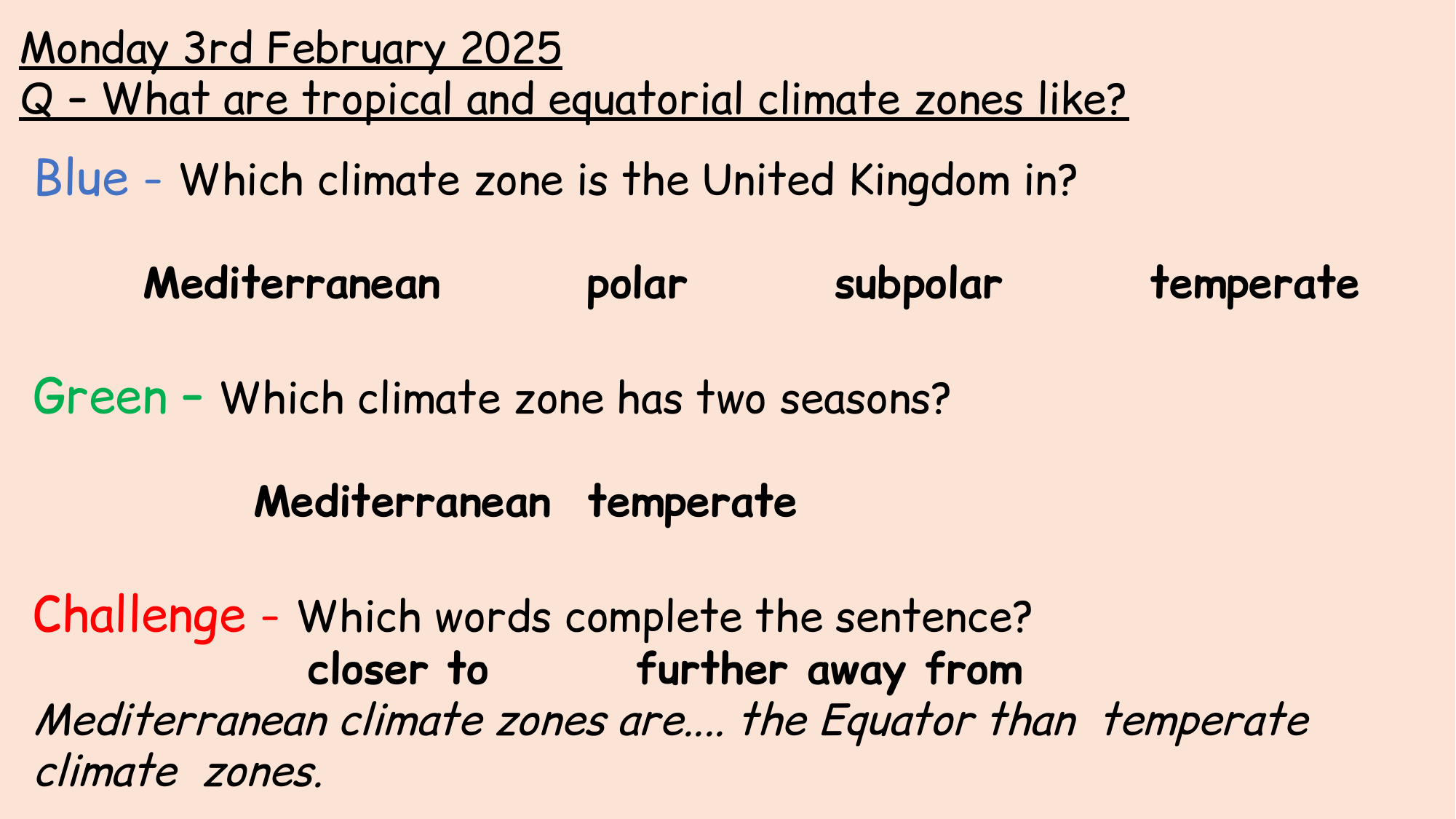

Monday 3rd February 2025
Q – What are tropical and equatorial climate zones like?

​
Blue - ​Which climate zone is the United Kingdom in?

      Mediterranean        polar        subpolar        temperate

Green – Which climate zone has two seasons?

            Mediterranean  temperate

Challenge - Which words complete the sentence?
               closer to        further away from
Mediterranean climate zones are.... the Equator than  temperate climate  zones.